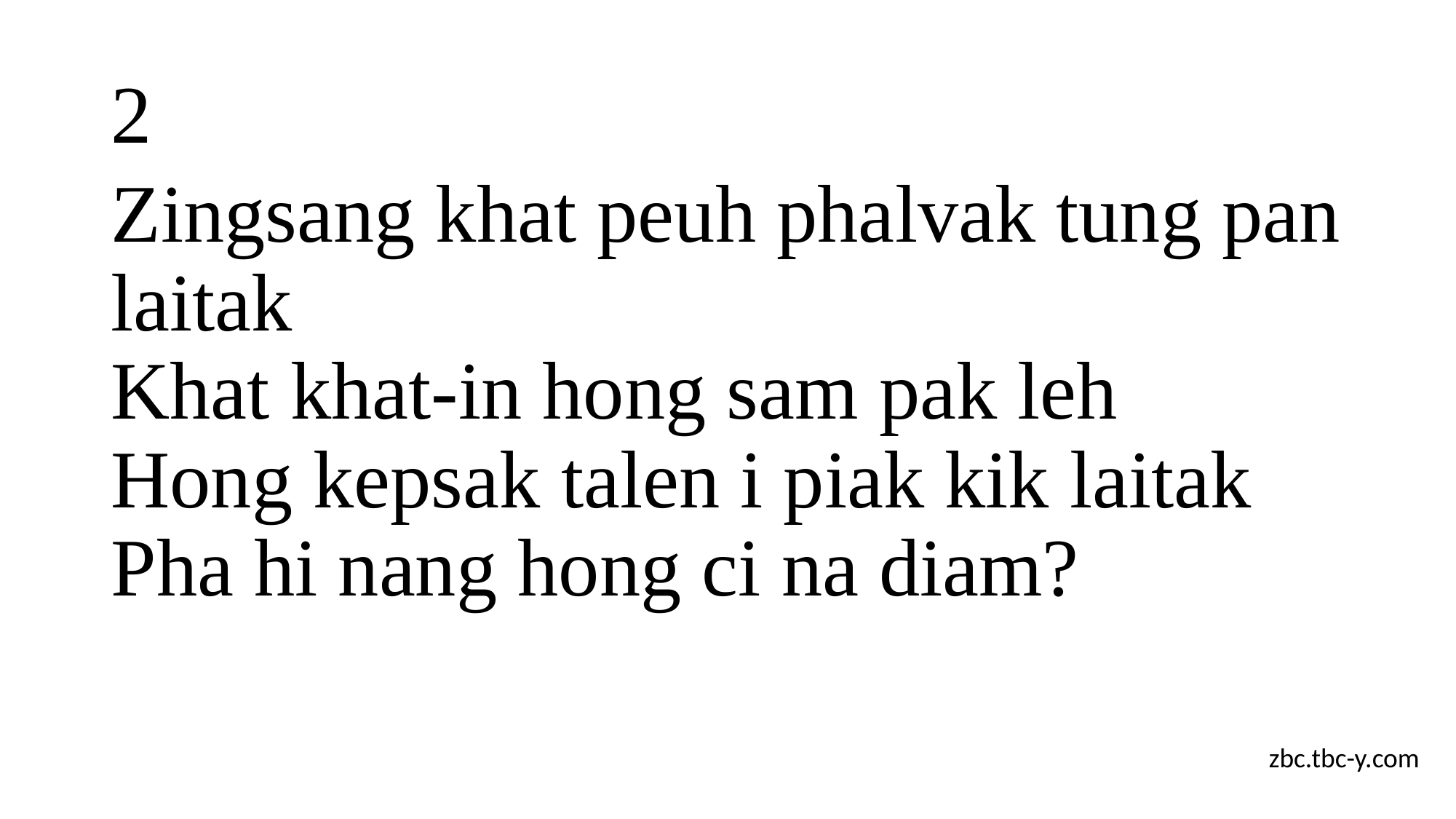

# 2
Zingsang khat peuh phalvak tung pan laitak
Khat khat-in hong sam pak leh
Hong kepsak talen i piak kik laitak
Pha hi nang hong ci na diam?

zbc.tbc-y.com